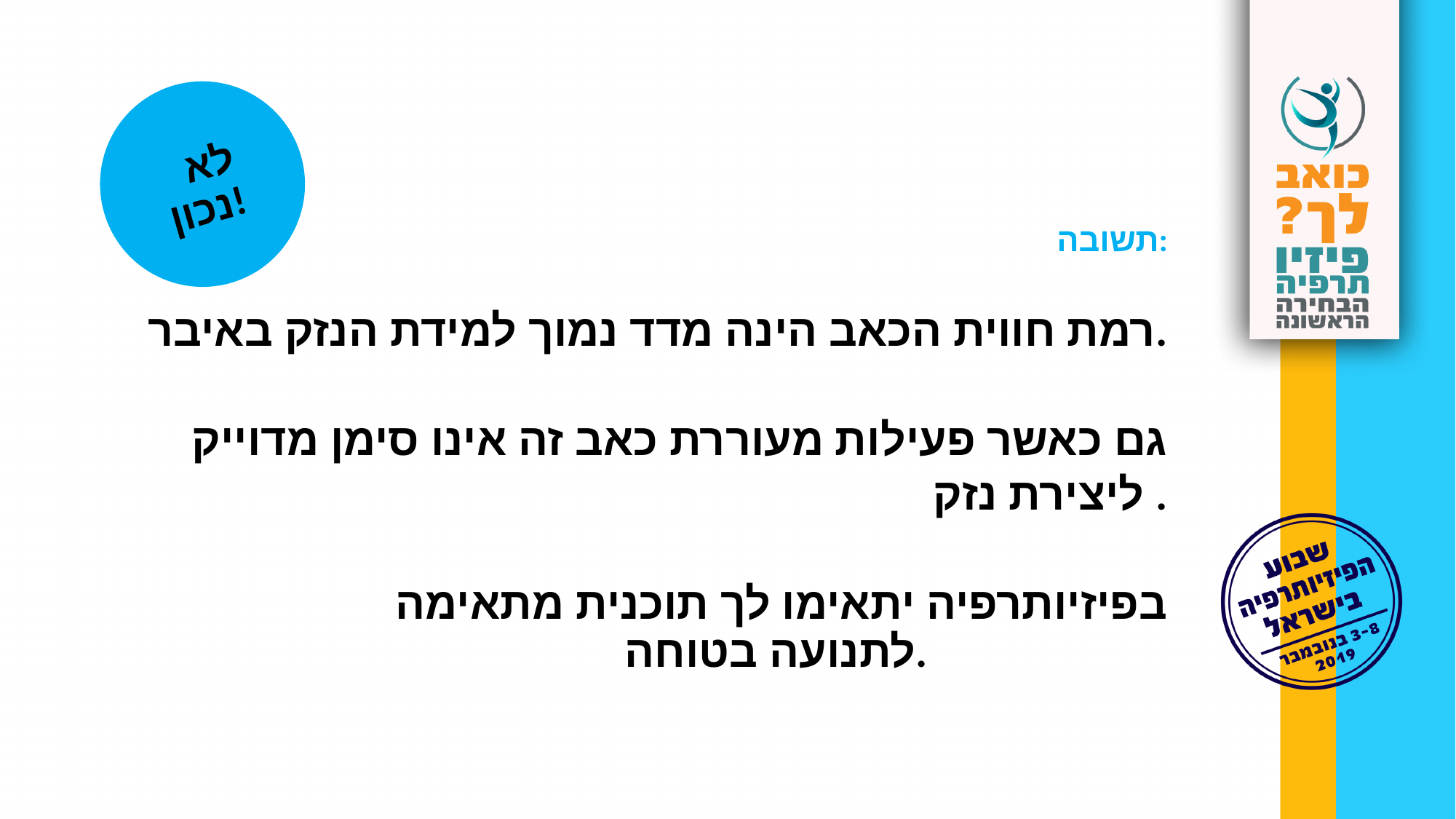

לא נכון!

תשובה:

רמת חווית הכאב הינה מדד נמוך למידת הנזק באיבר.

גם כאשר פעילות מעוררת כאב זה אינו סימן מדוייק
ליצירת נזק .

בפיזיותרפיה יתאימו לך תוכנית מתאימה
לתנועה בטוחה.